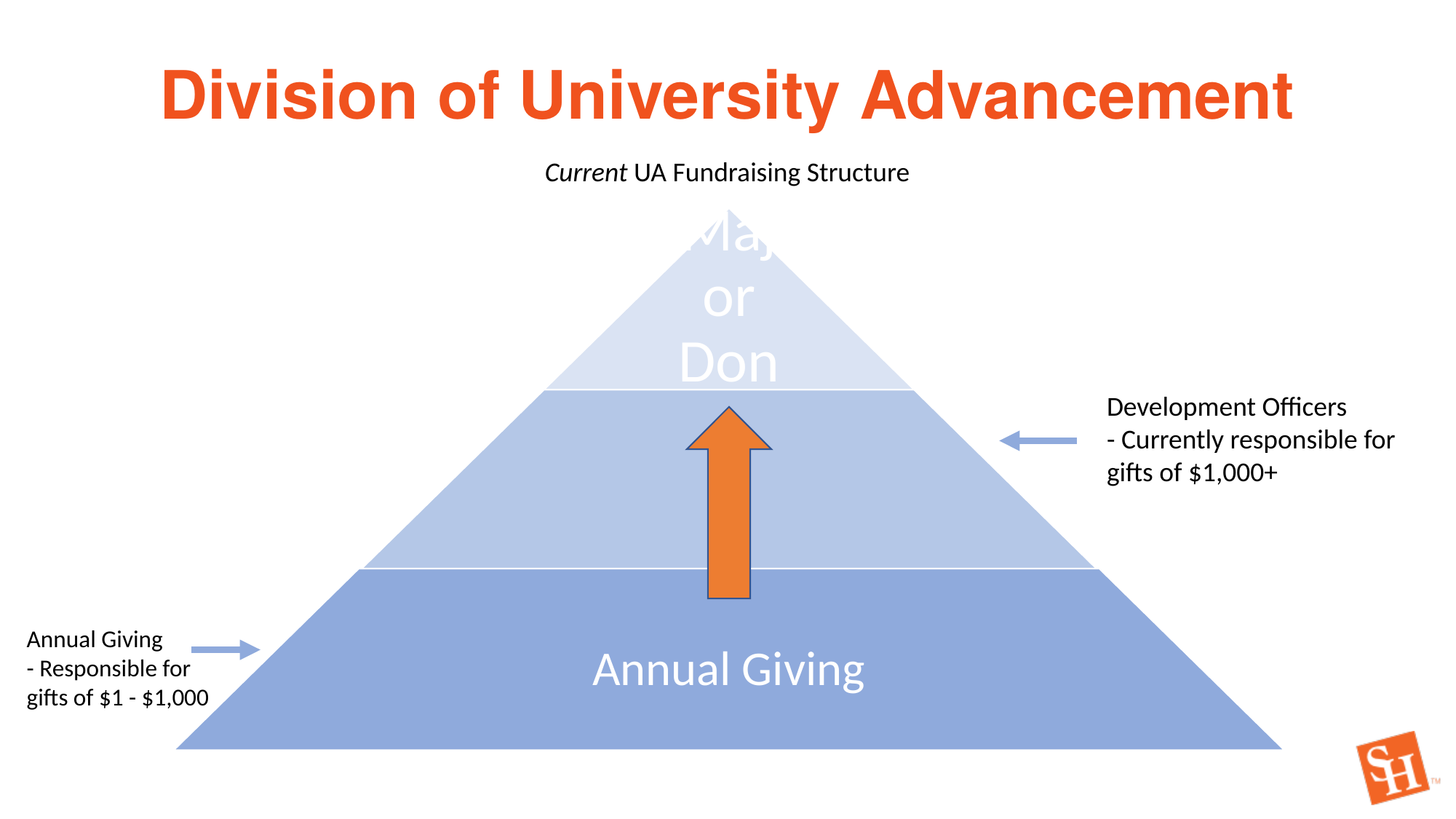

# Division of University Advancement
Current UA Fundraising Structure
Major Donors

Annual Giving
Development Officers
- Currently responsible for gifts of $1,000+

Annual Giving
- Responsible for gifts of $1 - $1,000